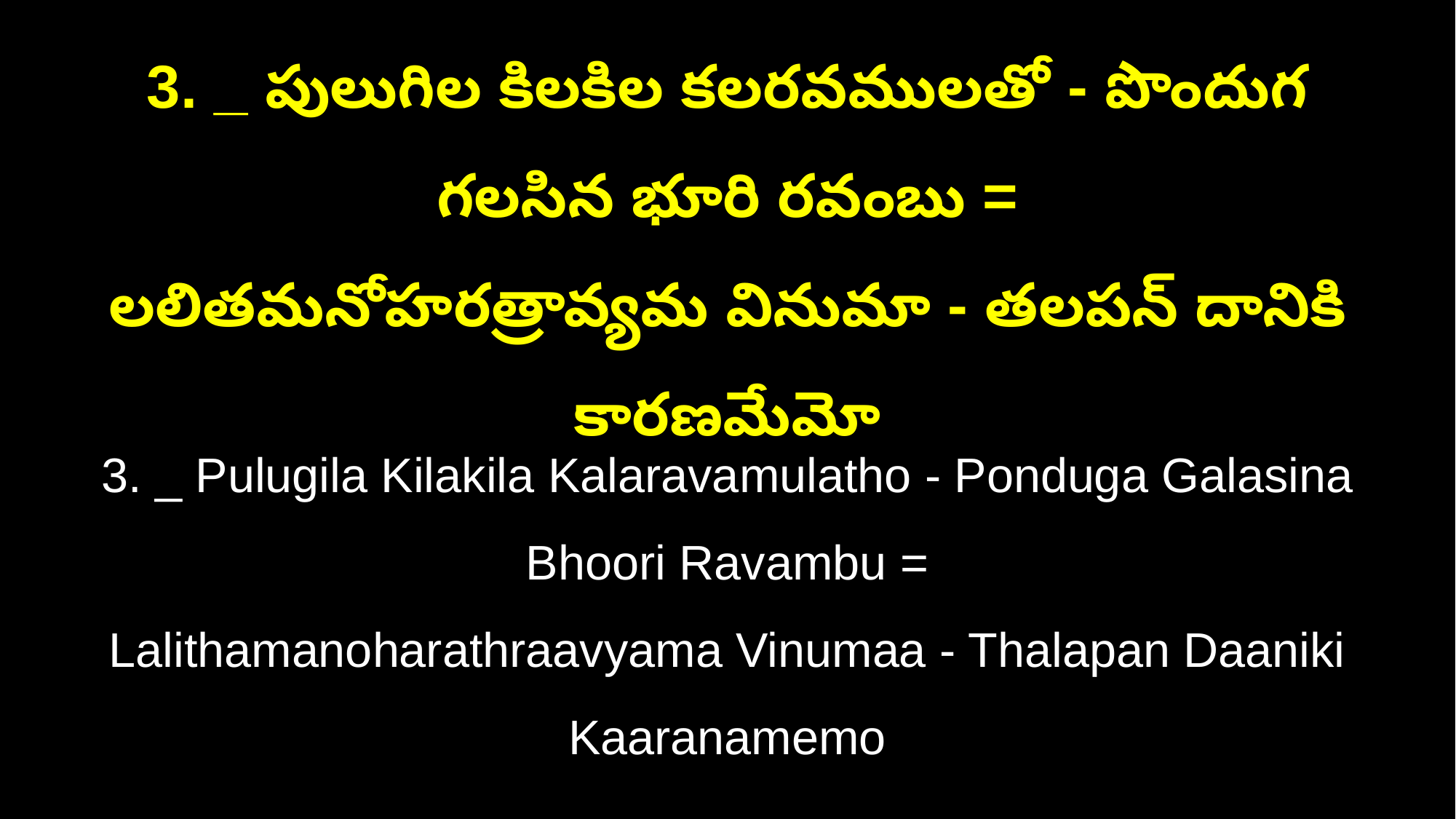

3. _ పులుగిల కిలకిల కలరవములతో - పొందుగ గలసిన భూరి రవంబు =
లలితమనోహరత్రావ్యమ వినుమా - తలపన్ దానికి కారణమేమో
3. _ Pulugila Kilakila Kalaravamulatho - Ponduga Galasina Bhoori Ravambu =
Lalithamanoharathraavyama Vinumaa - Thalapan Daaniki Kaaranamemo